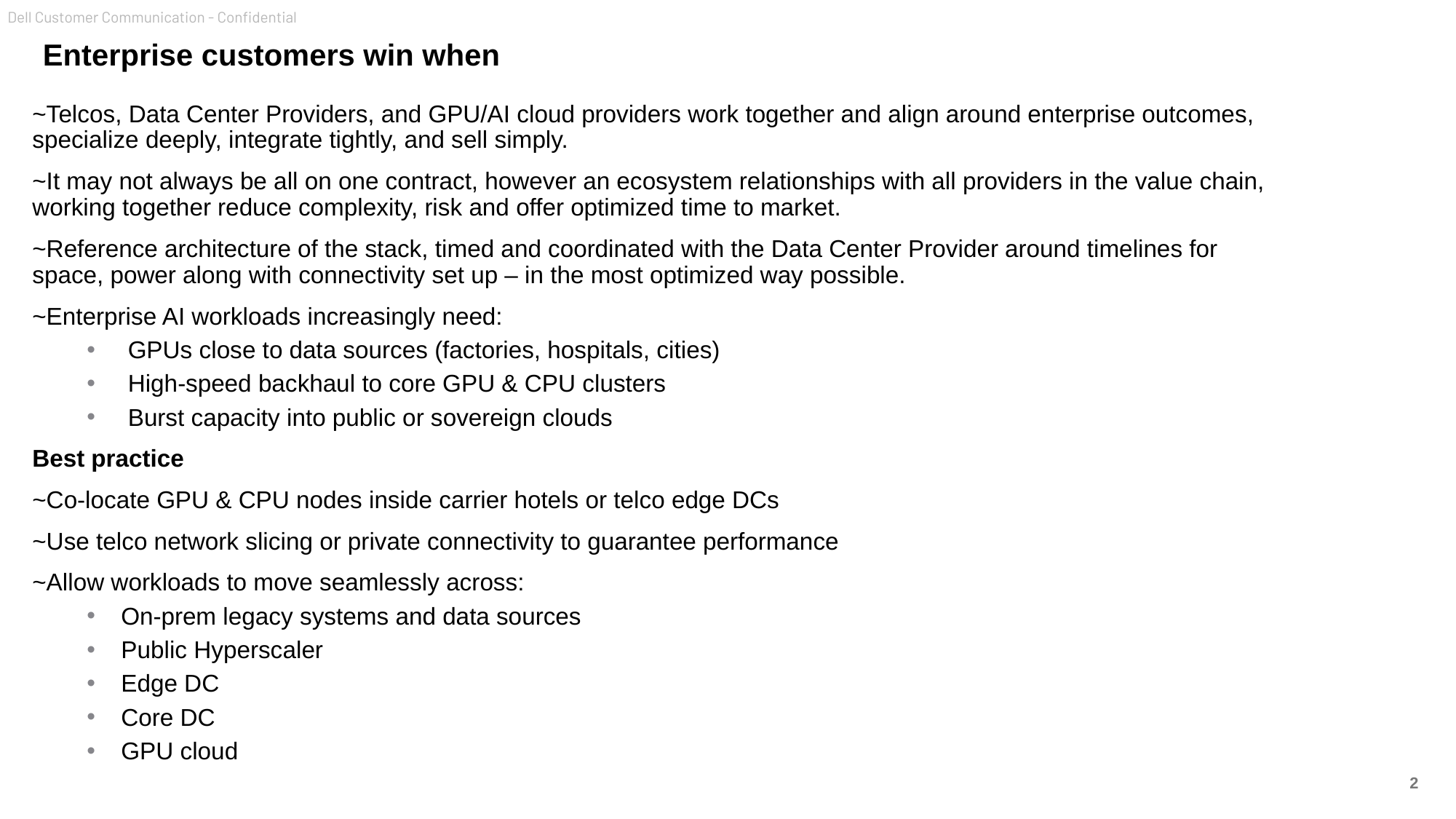

# Enterprise customers win when

~Telcos, Data Center Providers, and GPU/AI cloud providers work together and align around enterprise outcomes, specialize deeply, integrate tightly, and sell simply.
~It may not always be all on one contract, however an ecosystem relationships with all providers in the value chain, working together reduce complexity, risk and offer optimized time to market.
~Reference architecture of the stack, timed and coordinated with the Data Center Provider around timelines for space, power along with connectivity set up – in the most optimized way possible.
~Enterprise AI workloads increasingly need:
GPUs close to data sources (factories, hospitals, cities)
High-speed backhaul to core GPU & CPU clusters
Burst capacity into public or sovereign clouds
Best practice
~Co-locate GPU & CPU nodes inside carrier hotels or telco edge DCs
~Use telco network slicing or private connectivity to guarantee performance
~Allow workloads to move seamlessly across:
On-prem legacy systems and data sources
Public Hyperscaler
Edge DC
Core DC
GPU cloud

2